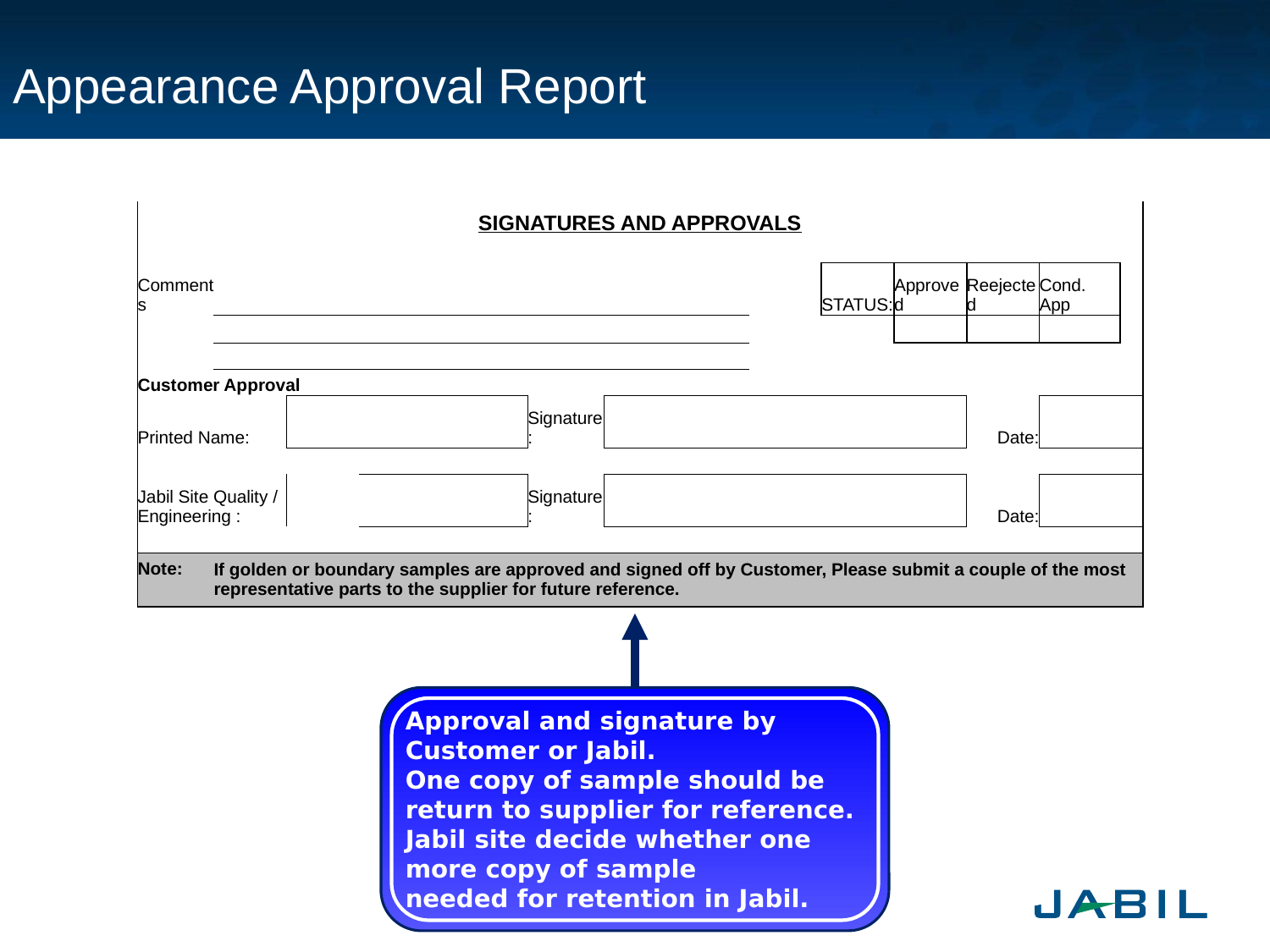

# Appearance Approval Report
| SIGNATURES AND APPROVALS |  |  |  |  |  |  |  |  |  |  |  |  |  |
| --- | --- | --- | --- | --- | --- | --- | --- | --- | --- | --- | --- | --- | --- |
|  |  |  |  |  |  |  |  |  |  |  |  |  |  |
| Comments |  |  |  |  |  |  |  |  | STATUS: | Approved | Reejected | Cond. App |  |
|  |  |  |  |  |  |  |  |  |  |  |  |  |  |
|  |  |  |  |  |  |  |  |  |  |  |  |  |  |
| Customer Approval |  |  |  |  |  |  |  |  |  |  |  |  |  |
| Printed Name: |  |  |  |  | Signature: |  |  |  |  |  | Date: |  |  |
|  |  |  |  |  |  |  |  |  |  |  |  |  |  |
| Jabil Site Quality / Engineering : |  |  |  |  | Signature: |  |  |  |  |  | Date: |  |  |
|  |  |  |  |  |  |  |  |  |  |  |  |  |  |
| Note: | If golden or boundary samples are approved and signed off by Customer, Please submit a couple of the most representative parts to the supplier for future reference. |  |  |  |  |  |  |  |  |  |  |  |  |
|  |  |  |  |  |  |  |  |  |  |  |  |  |  |

Approval and signature by
Customer or Jabil.
One copy of sample should be
return to supplier for reference.
Jabil site decide whether one
more copy of sample
needed for retention in Jabil.